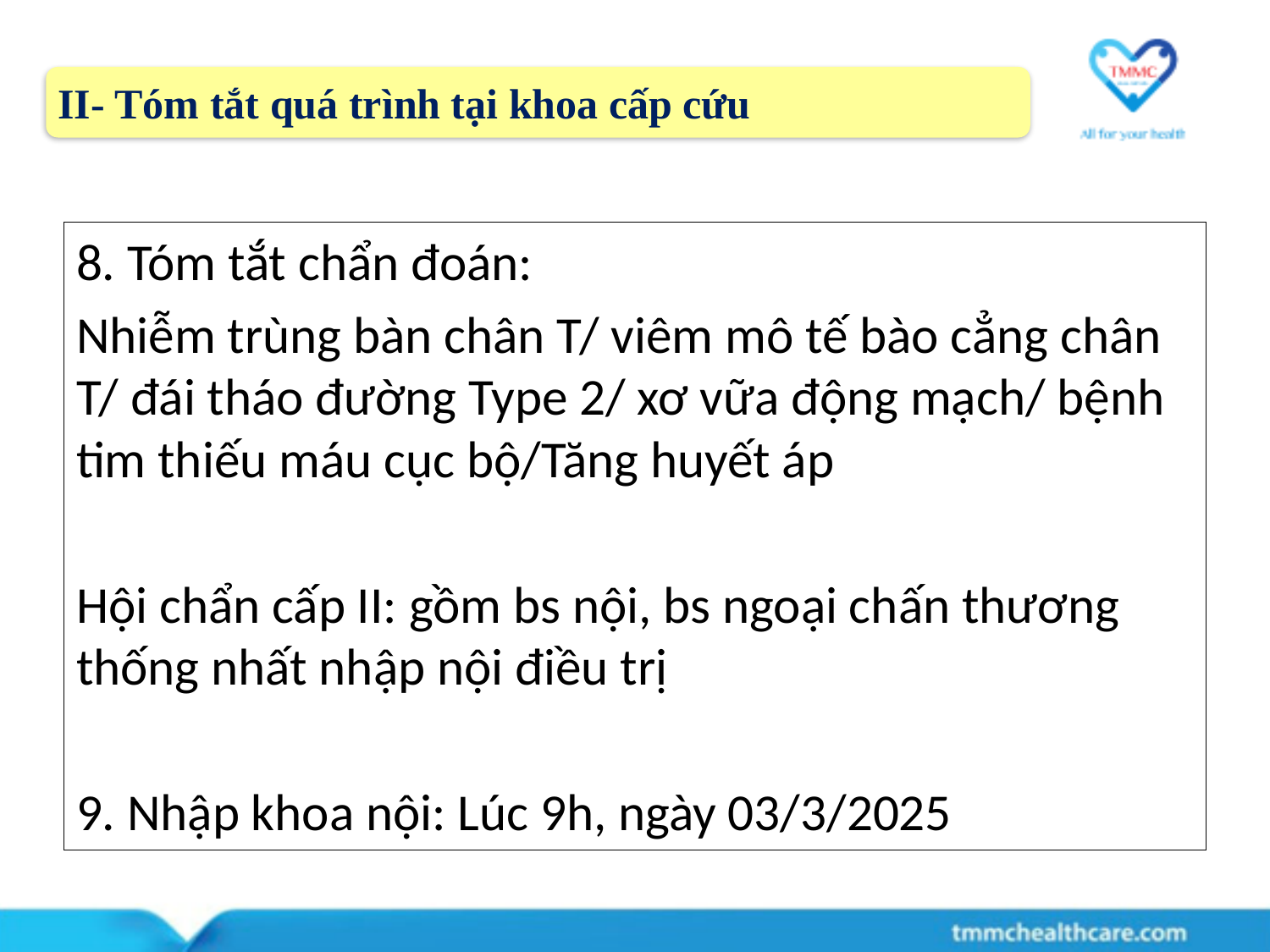

II- Tóm tắt quá trình tại khoa cấp cứu
8. Tóm tắt chẩn đoán:
Nhiễm trùng bàn chân T/ viêm mô tế bào cẳng chân T/ đái tháo đường Type 2/ xơ vữa động mạch/ bệnh tim thiếu máu cục bộ/Tăng huyết áp

Hội chẩn cấp II: gồm bs nội, bs ngoại chấn thương thống nhất nhập nội điều trị

9. Nhập khoa nội: Lúc 9h, ngày 03/3/2025